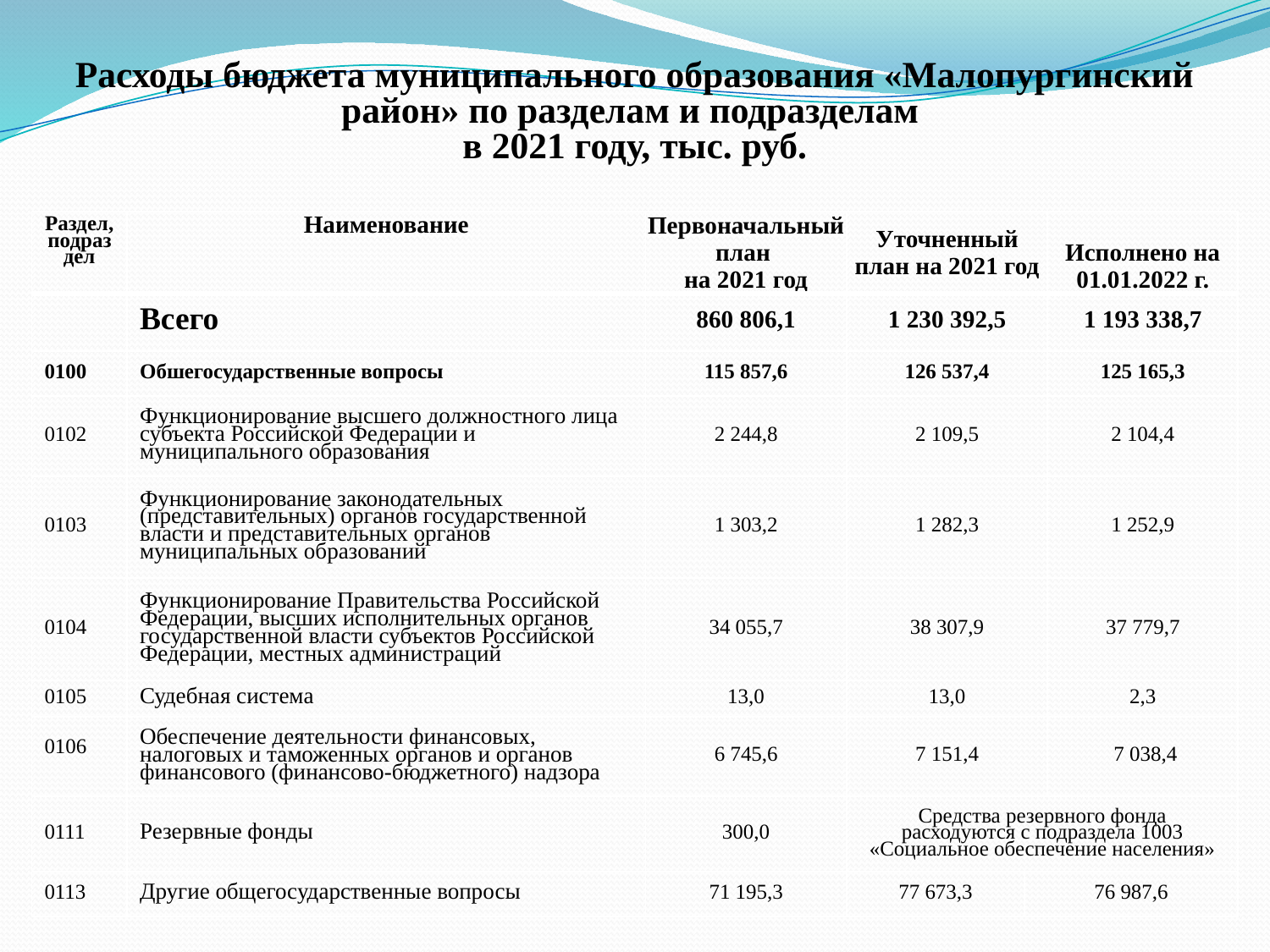

# Расходы бюджета муниципального образования «Малопургинский район» по разделам и подразделам в 2021 году, тыс. руб.
| Раздел, подраздел | Наименование | Первоначальный план на 2021 год | Уточненный план на 2021 год |  | Исполнено на 01.01.2022 г. |
| --- | --- | --- | --- | --- | --- |
|  | Всего | 860 806,1 | 1 230 392,5 |  | 1 193 338,7 |
| 0100 | Обшегосударственные вопросы | 115 857,6 | 126 537,4 |  | 125 165,3 |
| 0102 | Функционирование высшего должностного лица субъекта Российской Федерации и муниципального образования | 2 244,8 | 2 109,5 |  | 2 104,4 |
| 0103 | Функционирование законодательных (представительных) органов государственной власти и представительных органов муниципальных образований | 1 303,2 | 1 282,3 |  | 1 252,9 |
| 0104 | Функционирование Правительства Российской Федерации, высших исполнительных органов государственной власти субъектов Российской Федерации, местных администраций | 34 055,7 | 38 307,9 |  | 37 779,7 |
| 0105 | Судебная система | 13,0 | 13,0 |  | 2,3 |
| 0106 | Обеспечение деятельности финансовых, налоговых и таможенных органов и органов финансового (финансово-бюджетного) надзора | 6 745,6 | 7 151,4 |  | 7 038,4 |
| 0111 | Резервные фонды | 300,0 | Средства резервного фонда расходуются с подраздела 1003 «Социальное обеспечение населения» |  |  |
| 0113 | Другие общегосударственные вопросы | 71 195,3 | 77 673,3 | 76 987,6 |  |